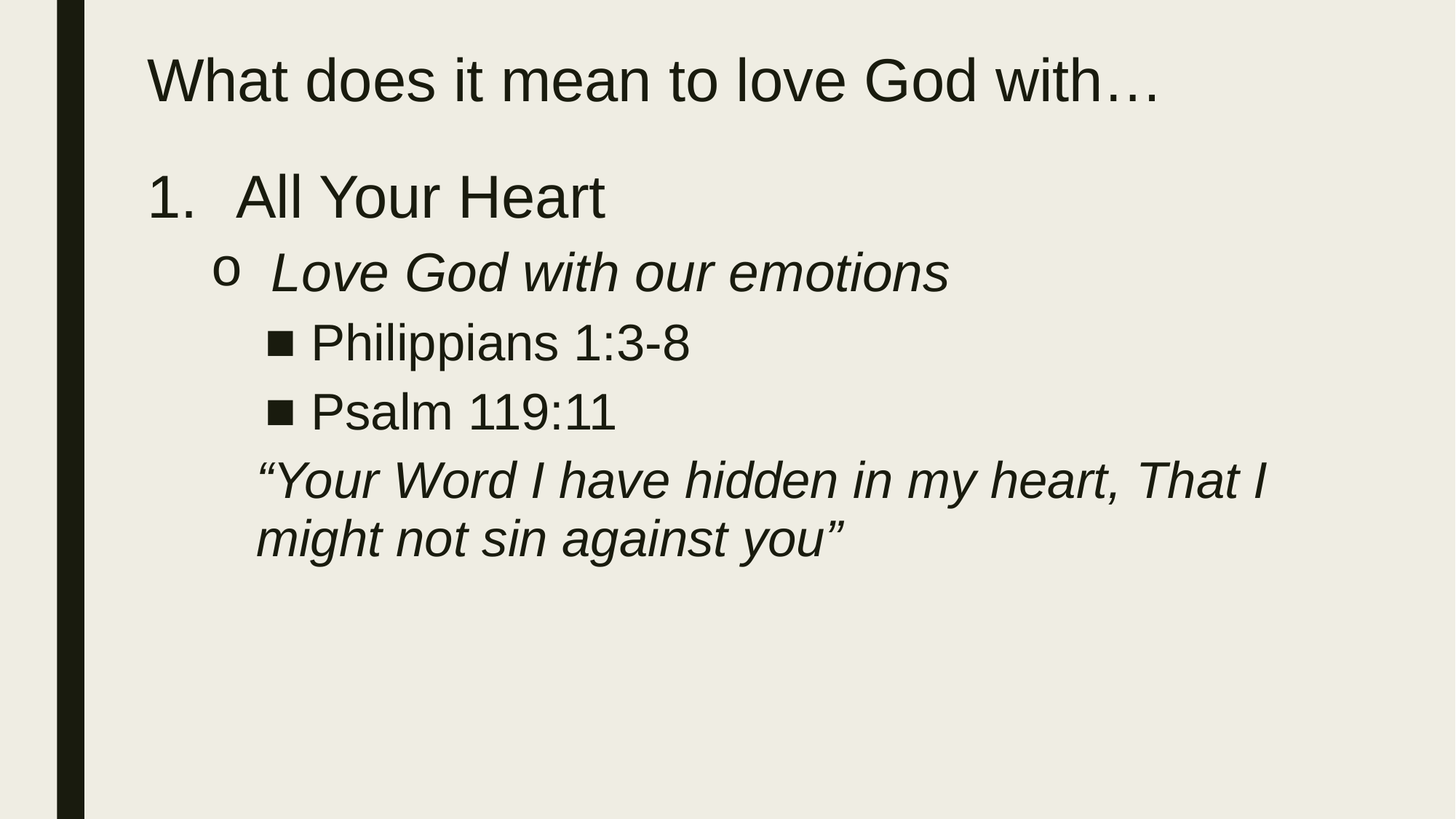

# What does it mean to love God with…
All Your Heart
 Love God with our emotions
Philippians 1:3-8
Psalm 119:11
“Your Word I have hidden in my heart, That I might not sin against you”